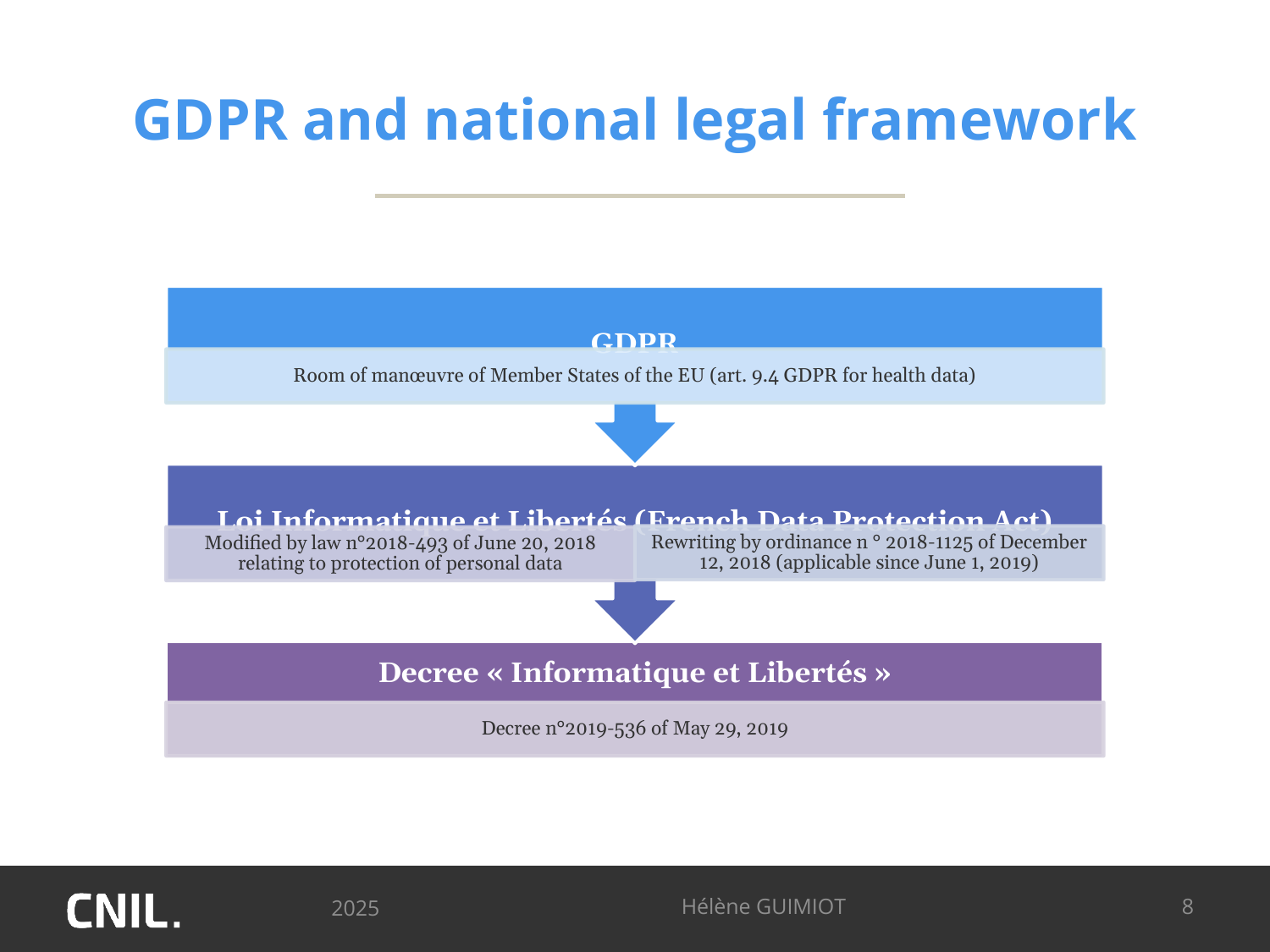

# GDPR and national legal framework
Decree « Informatique et Libertés »
Decree n°2019-536 of May 29, 2019
Loi Informatique et Libertés (French Data Protection Act)
Modified by law n°2018-493 of June 20, 2018 relating to protection of personal data
Rewriting by ordinance n ° 2018-1125 of December 12, 2018 (applicable since June 1, 2019)
GDPR
Room of manœuvre of Member States of the EU (art. 9.4 GDPR for health data)
2025
Hélène GUIMIOT
8